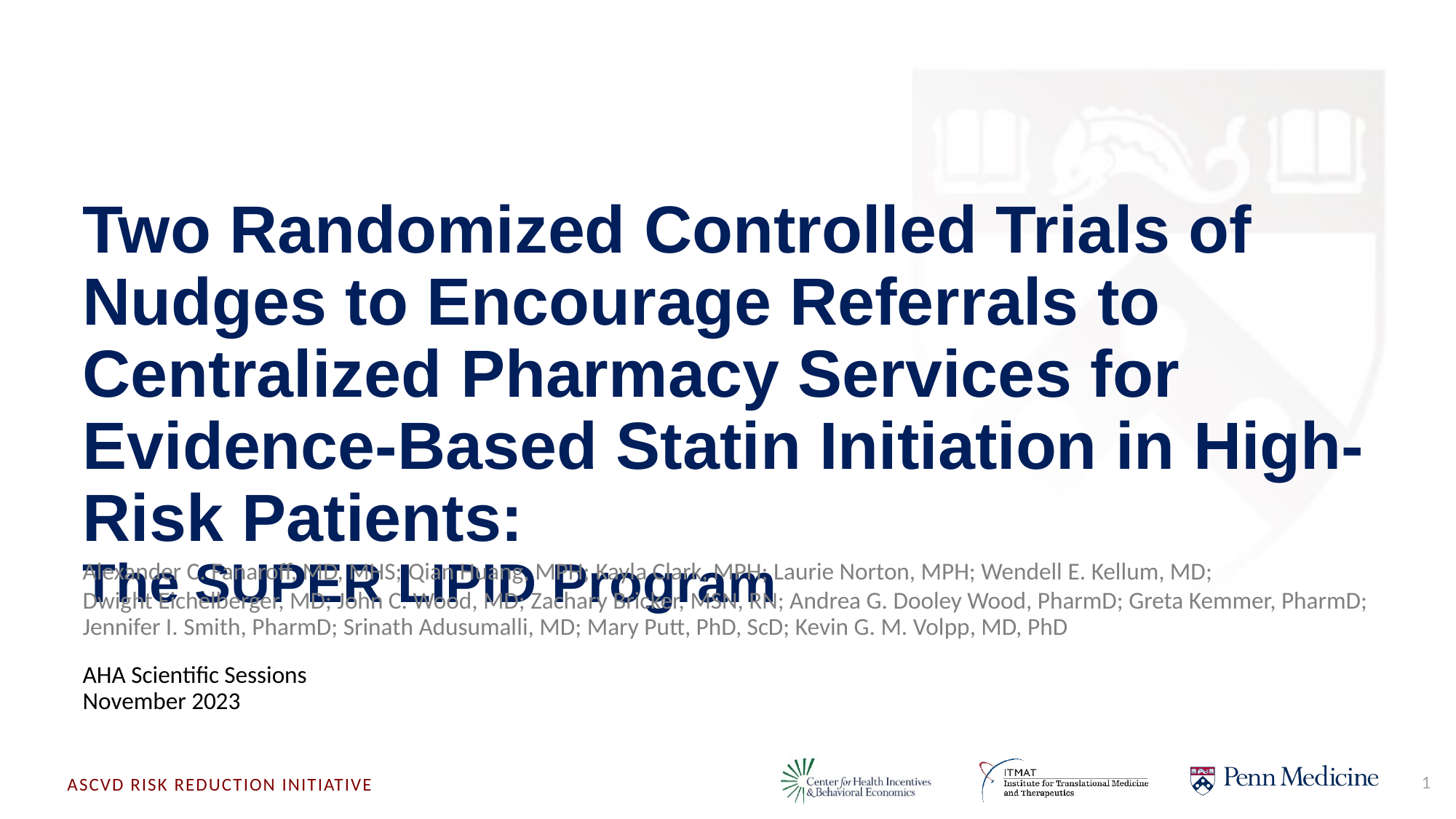

# Two Randomized Controlled Trials of Nudges to Encourage Referrals to Centralized Pharmacy Services for Evidence-Based Statin Initiation in High-Risk Patients: The SUPER LIPID Program
Alexander C. Fanaroff, MD, MHS; Qian Huang, MPH; Kayla Clark, MPH; Laurie Norton, MPH; Wendell E. Kellum, MD;
Dwight Eichelberger, MD; John C. Wood, MD; Zachary Bricker, MSN, RN; Andrea G. Dooley Wood, PharmD; Greta Kemmer, PharmD; Jennifer I. Smith, PharmD; Srinath Adusumalli, MD; Mary Putt, PhD, ScD; Kevin G. M. Volpp, MD, PhD
AHA Scientific Sessions
November 2023